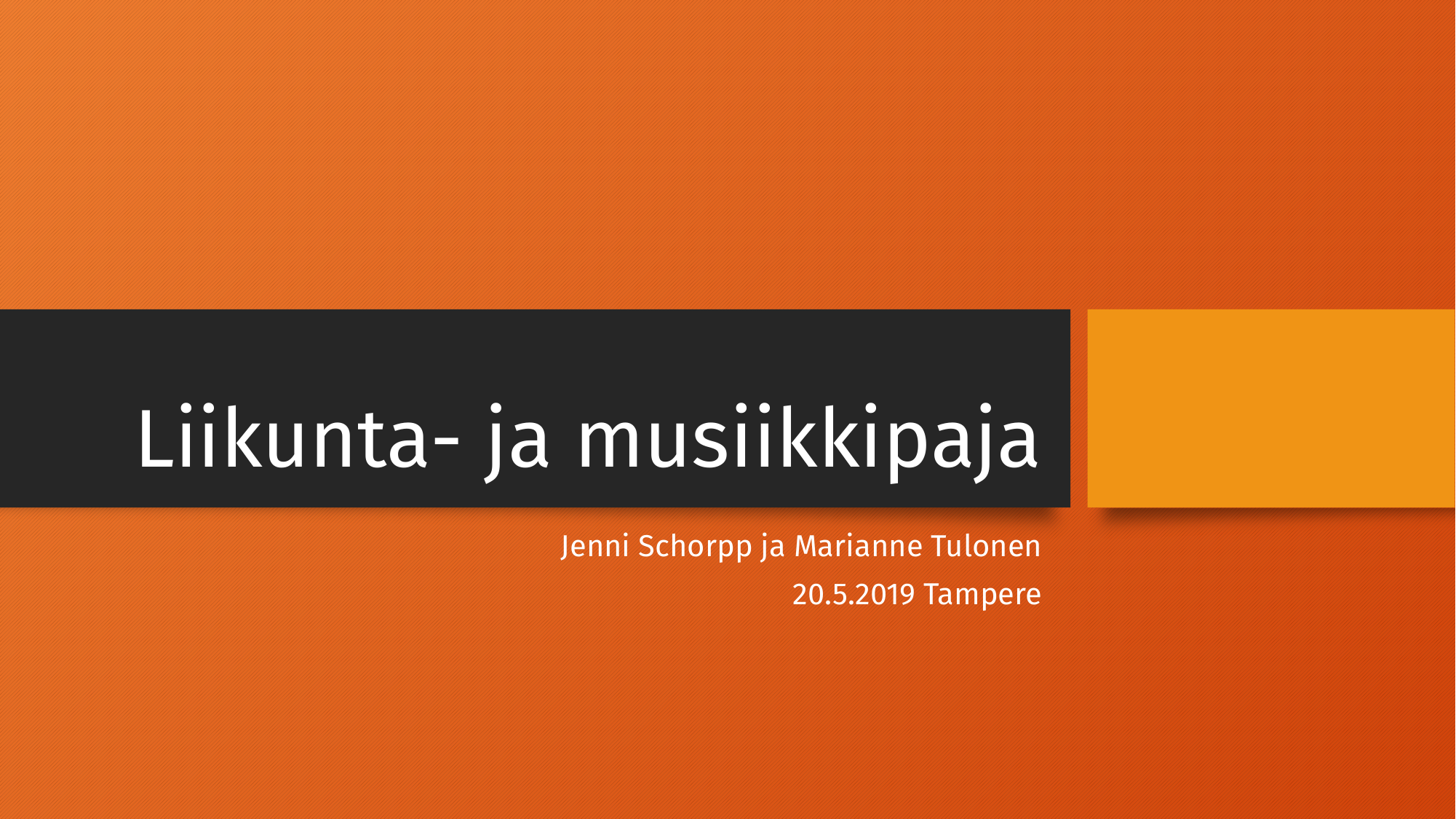

# Liikunta- ja musiikkipaja
Jenni Schorpp ja Marianne Tulonen
20.5.2019 Tampere